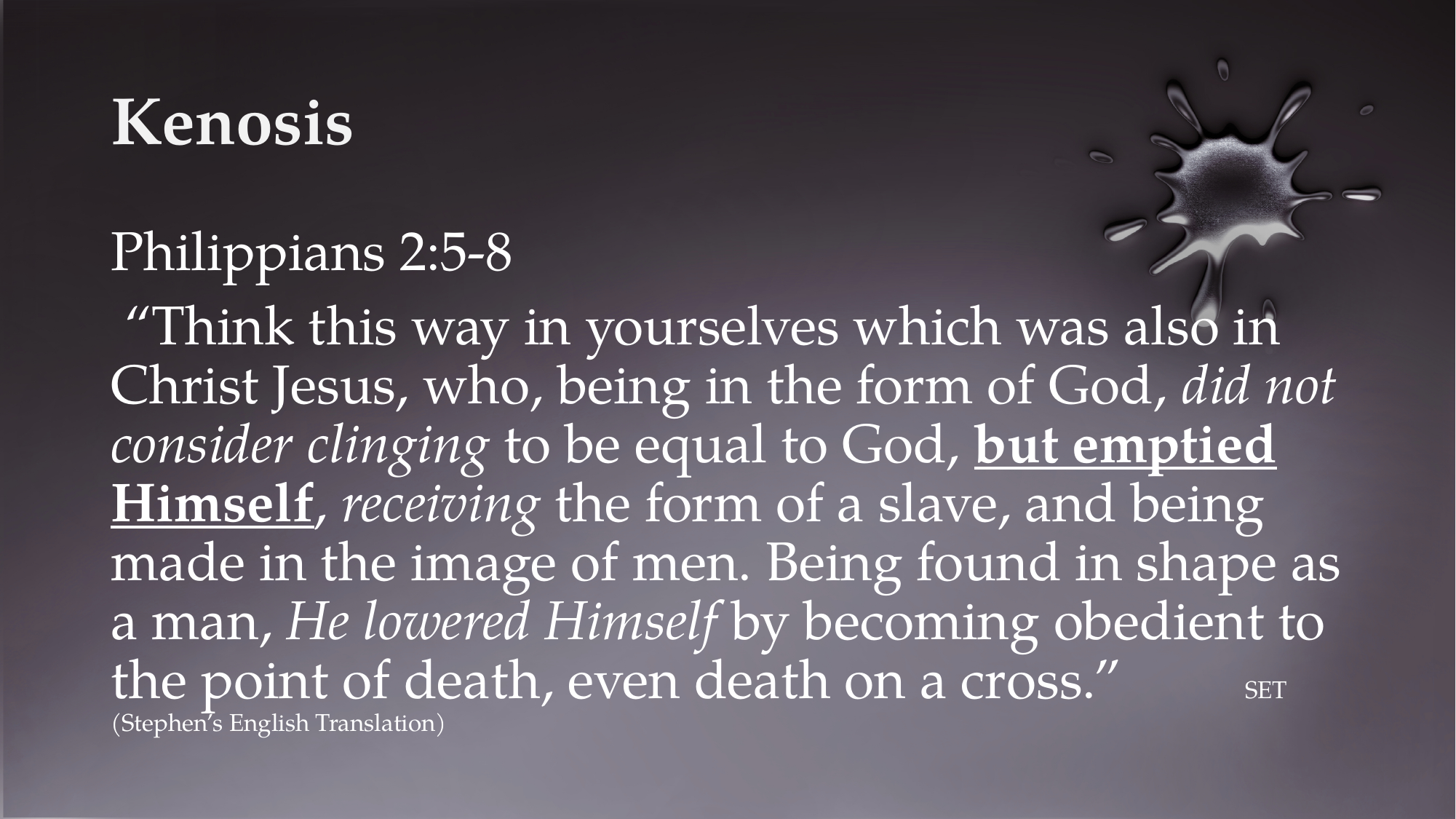

# Kenosis
Philippians 2:5-8
 “Think this way in yourselves which was also in Christ Jesus, who, being in the form of God, did not consider clinging to be equal to God, but emptied Himself, receiving the form of a slave, and being made in the image of men. Being found in shape as a man, He lowered Himself by becoming obedient to the point of death, even death on a cross.”         SET (Stephen’s English Translation)